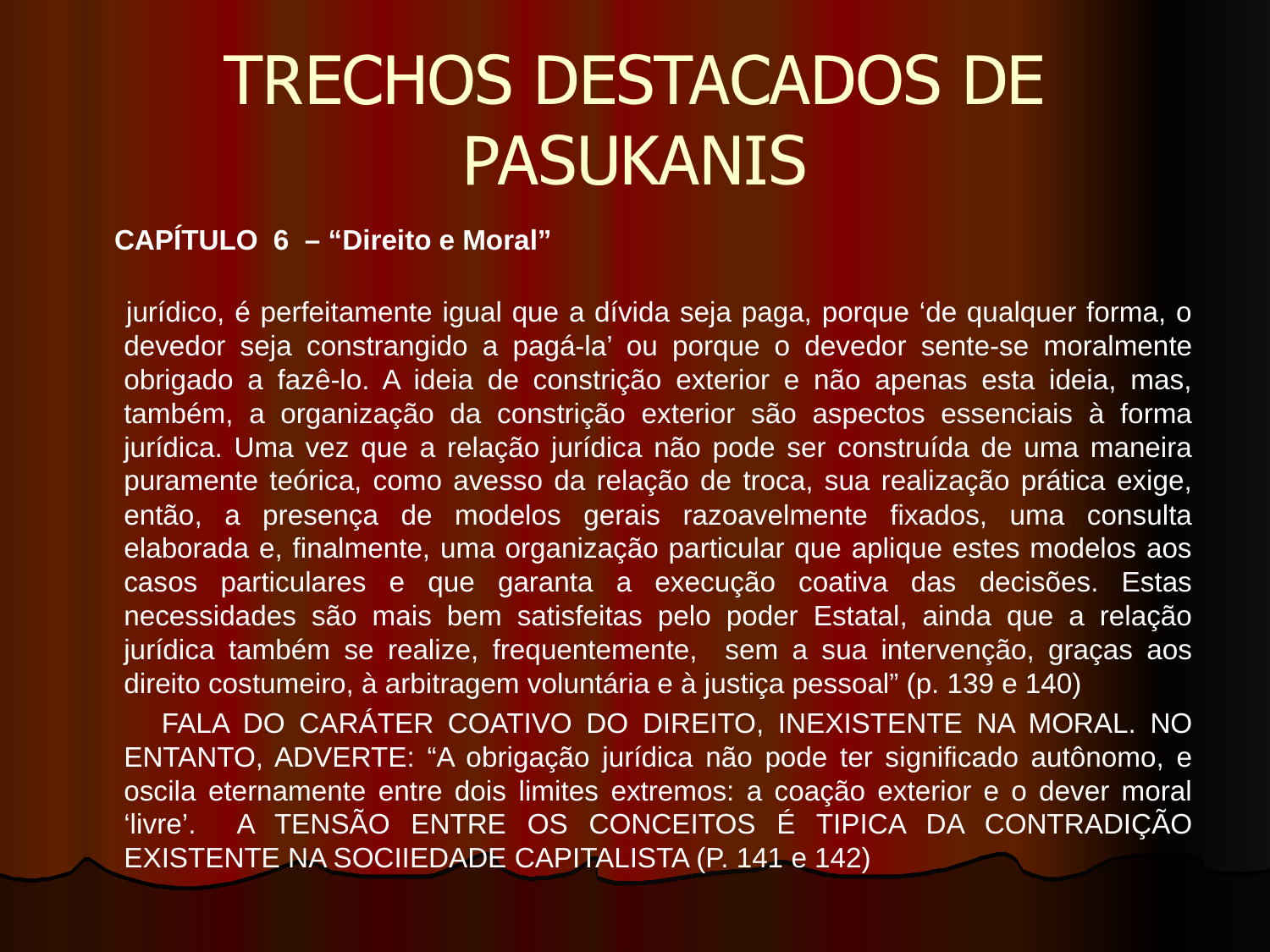

# TRECHOS DESTACADOS DE PASUKANIS
         CAPÍTULO  6  – “Direito e Moral”

     jurídico, é perfeitamente igual que a dívida seja paga, porque ‘de qualquer forma, o devedor seja constrangido a pagá-la’ ou porque o devedor sente-se moralmente obrigado a fazê-lo. A ideia de constrição exterior e não apenas esta ideia, mas, também, a organização da constrição exterior são aspectos essenciais à forma jurídica. Uma vez que a relação jurídica não pode ser construída de uma maneira puramente teórica, como avesso da relação de troca, sua realização prática exige, então, a presença de modelos gerais razoavelmente fixados, uma consulta elaborada e, finalmente, uma organização particular que aplique estes modelos aos casos particulares e que garanta a execução coativa das decisões. Estas necessidades são mais bem satisfeitas pelo poder Estatal, ainda que a relação jurídica também se realize, frequentemente,  sem a sua intervenção, graças aos direito costumeiro, à arbitragem voluntária e à justiça pessoal” (p. 139 e 140)
      FALA DO CARÁTER COATIVO DO DIREITO, INEXISTENTE NA MORAL. NO ENTANTO, ADVERTE: “A obrigação jurídica não pode ter significado autônomo, e oscila eternamente entre dois limites extremos: a coação exterior e o dever moral ‘livre’.  A TENSÃO ENTRE OS CONCEITOS É TIPICA DA CONTRADIÇÃO EXISTENTE NA SOCIIEDADE CAPITALISTA (P. 141 e 142)